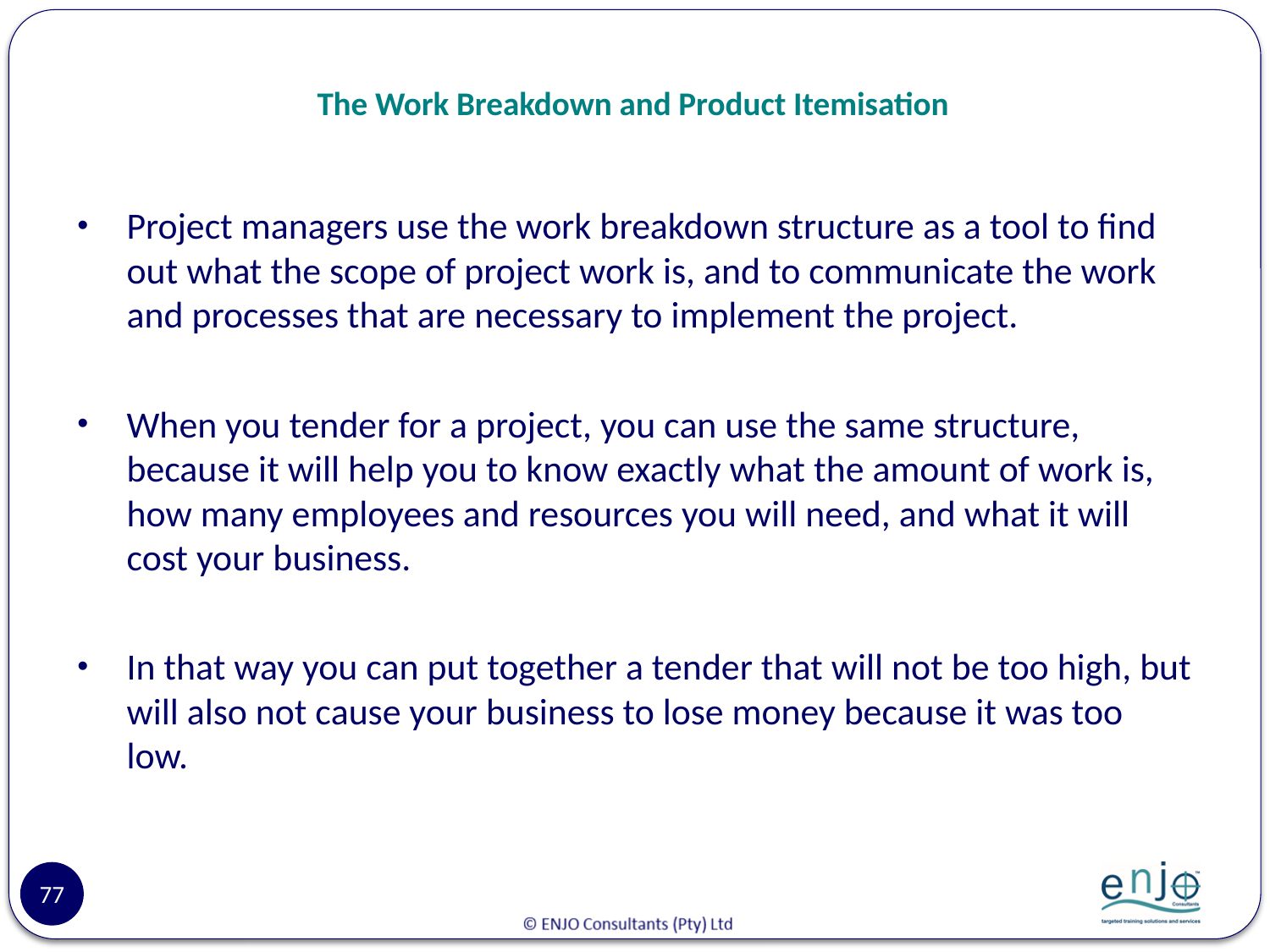

# The Work Breakdown and Product Itemisation
Project managers use the work breakdown structure as a tool to find out what the scope of project work is, and to communicate the work and processes that are necessary to implement the project.

When you tender for a project, you can use the same structure, because it will help you to know exactly what the amount of work is, how many employees and resources you will need, and what it will cost your business.

In that way you can put together a tender that will not be too high, but will also not cause your business to lose money because it was too low.

77